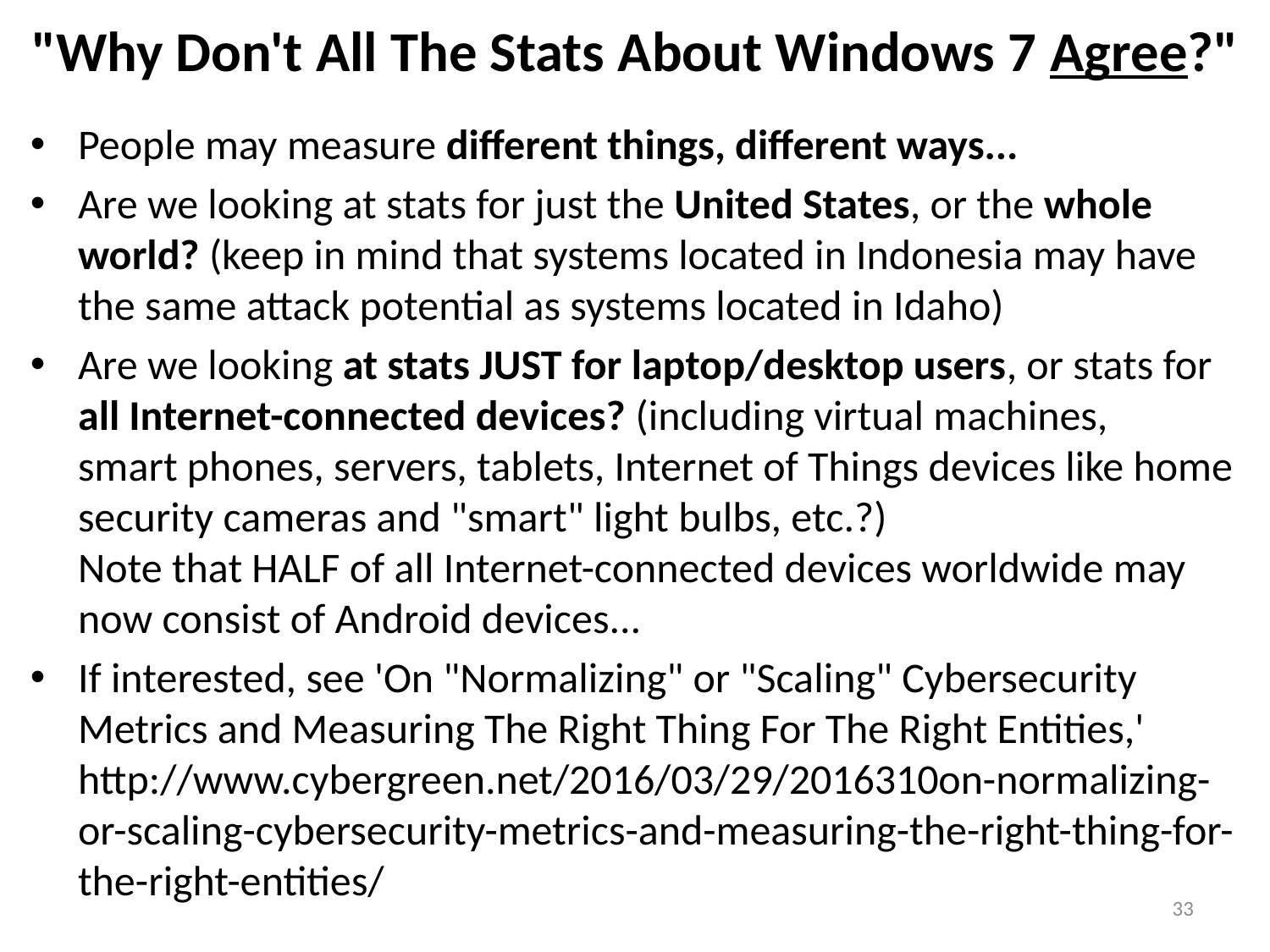

# "Why Don't All The Stats About Windows 7 Agree?"
People may measure different things, different ways...
Are we looking at stats for just the United States, or the whole world? (keep in mind that systems located in Indonesia may have the same attack potential as systems located in Idaho)
Are we looking at stats JUST for laptop/desktop users, or stats for all Internet-connected devices? (including virtual machines,
smart phones, servers, tablets, Internet of Things devices like home security cameras and "smart" light bulbs, etc.?)
Note that HALF of all Internet-connected devices worldwide may now consist of Android devices...
If interested, see 'On "Normalizing" or "Scaling" Cybersecurity Metrics and Measuring The Right Thing For The Right Entities,' http://www.cybergreen.net/2016/03/29/2016310on-normalizing-or-scaling-cybersecurity-metrics-and-measuring-the-right-thing-for-the-right-entities/
33